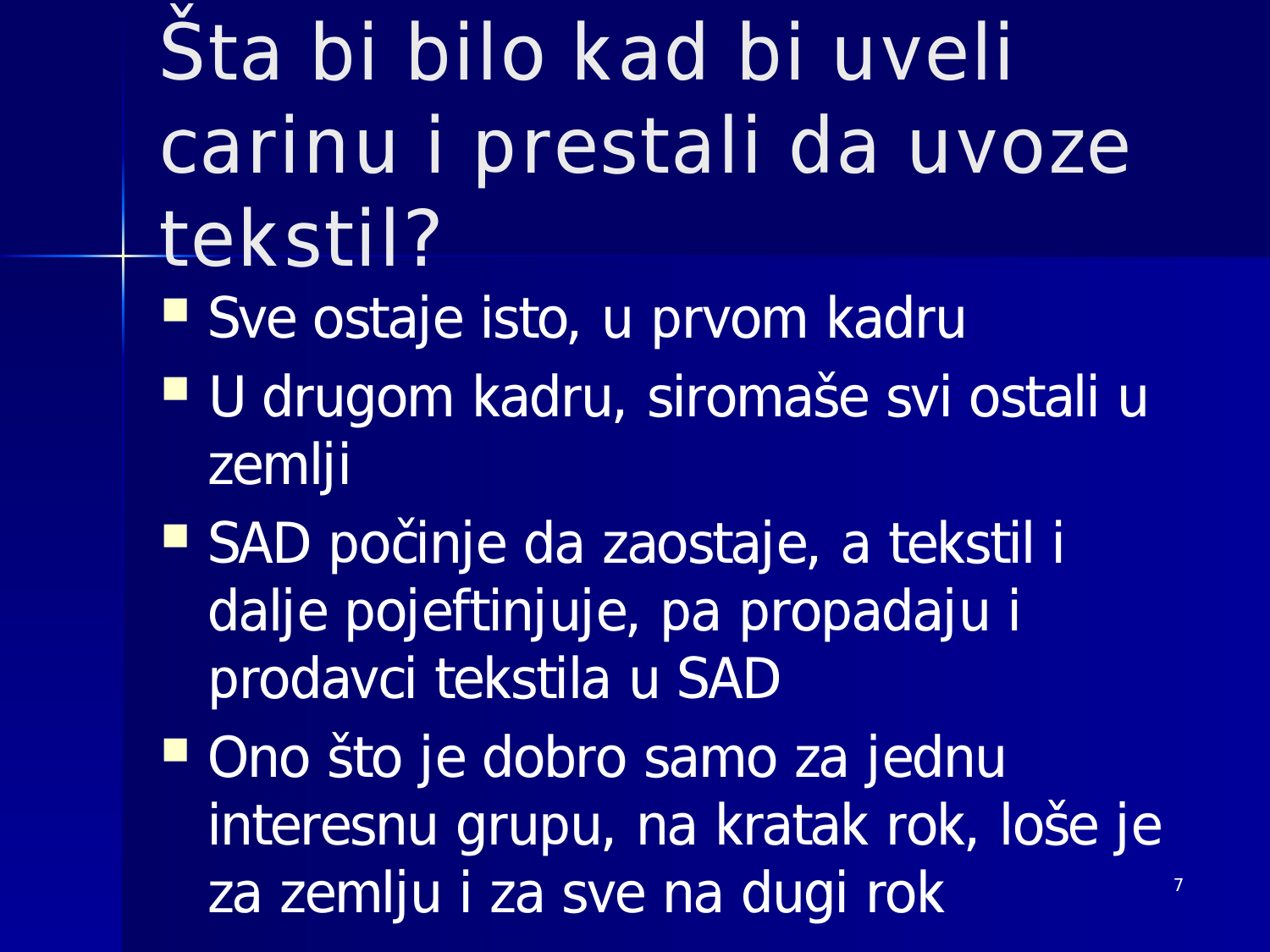

# Šta bi bilo kad bi uveli carinu i prestali da uvoze tekstil?
Sve ostaje isto, u prvom kadru
U drugom kadru, siromaše svi ostali u zemlji
SAD počinje da zaostaje, a tekstil i dalje pojeftinjuje, pa propadaju i prodavci tekstila u SAD
Ono što je dobro samo za jednu interesnu grupu, na kratak rok, loše je za zemlju i za sve na dugi rok

7